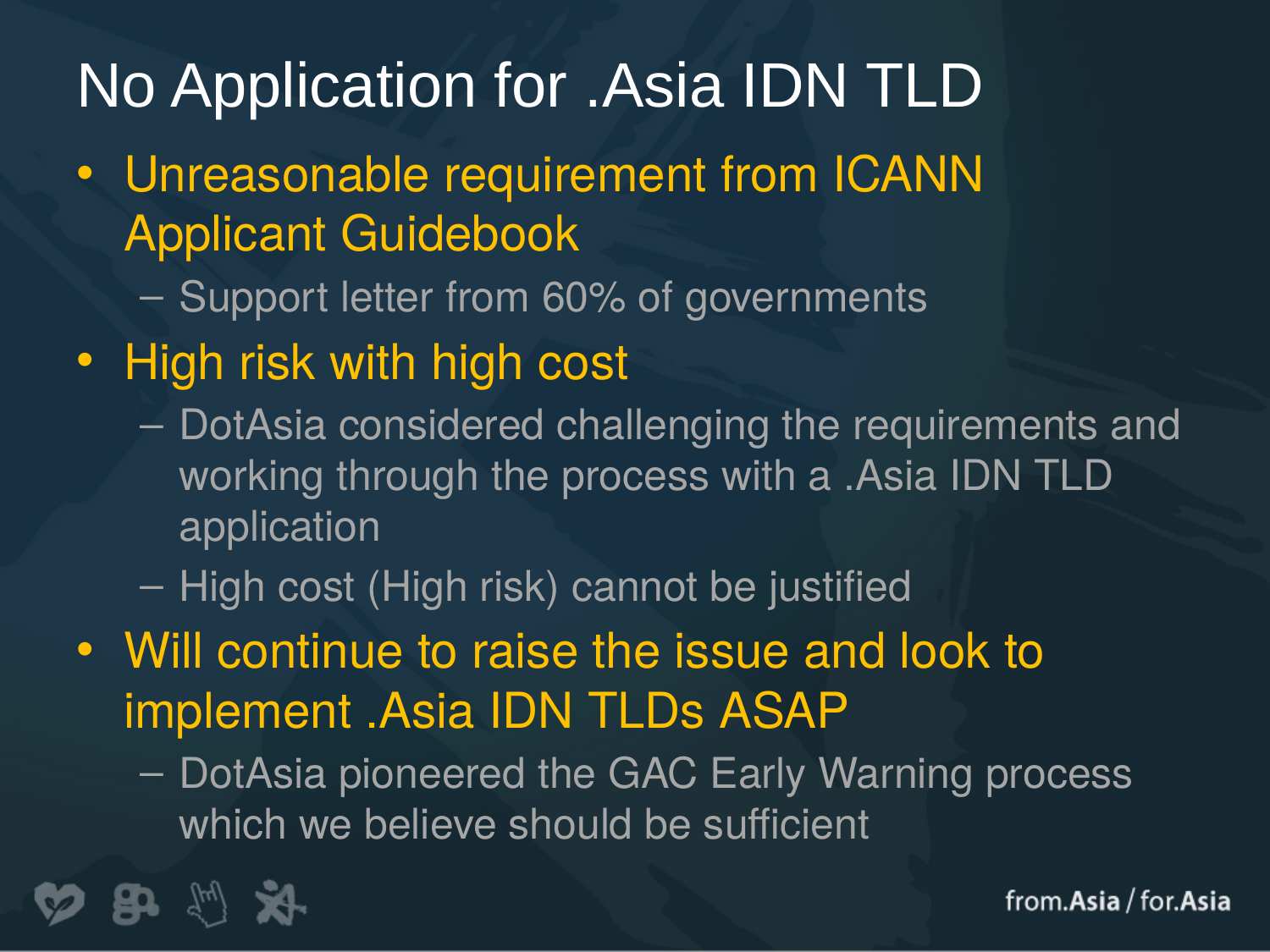

# No Application for .Asia IDN TLD
Unreasonable requirement from ICANN Applicant Guidebook
Support letter from 60% of governments
High risk with high cost
DotAsia considered challenging the requirements and working through the process with a .Asia IDN TLD application
High cost (High risk) cannot be justified
Will continue to raise the issue and look to implement .Asia IDN TLDs ASAP
DotAsia pioneered the GAC Early Warning process which we believe should be sufficient